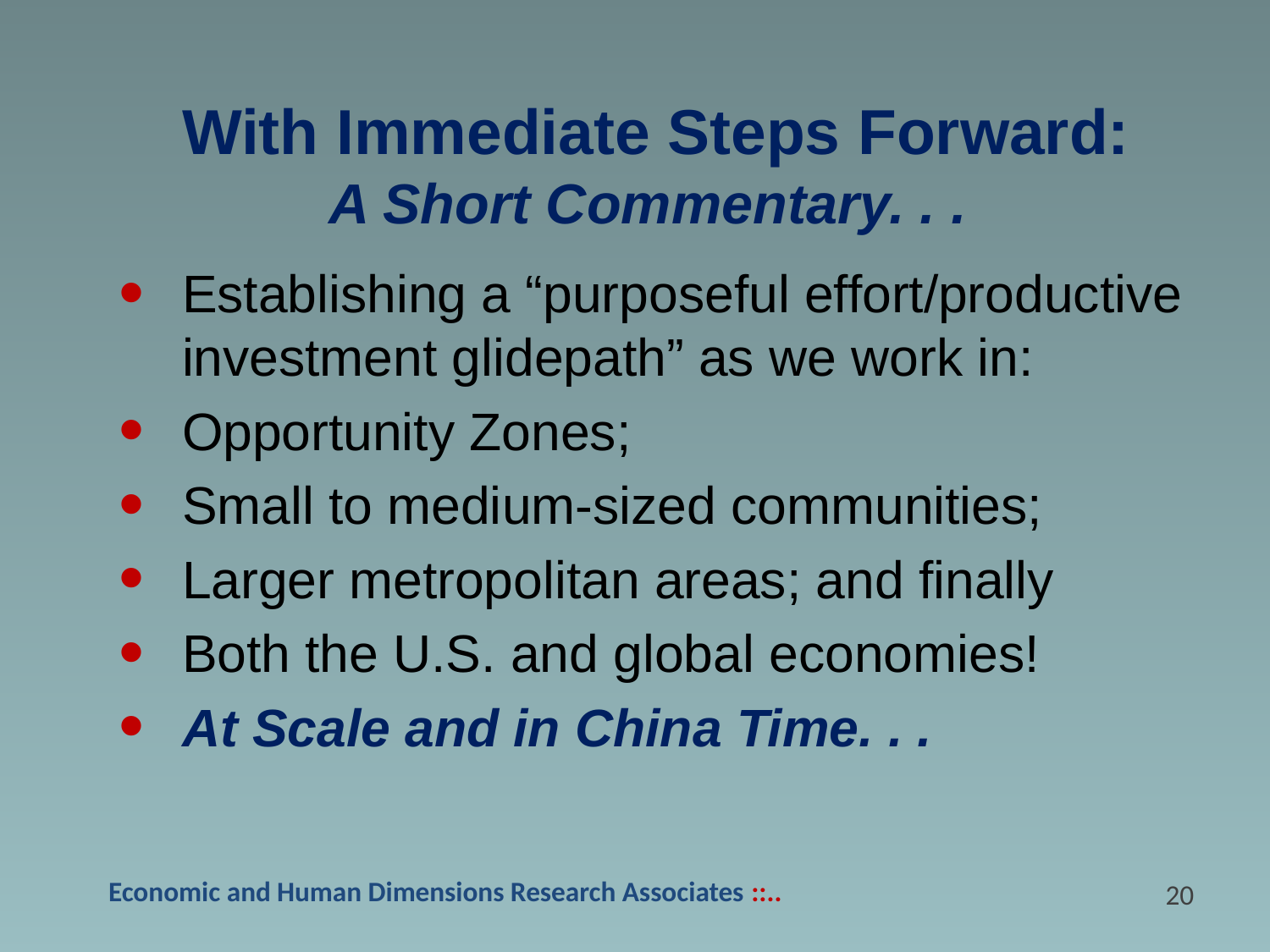

# With Immediate Steps Forward: A Short Commentary. . .
Establishing a “purposeful effort/productive investment glidepath” as we work in:
Opportunity Zones;
Small to medium-sized communities;
Larger metropolitan areas; and finally
Both the U.S. and global economies!
At Scale and in China Time. . .
20